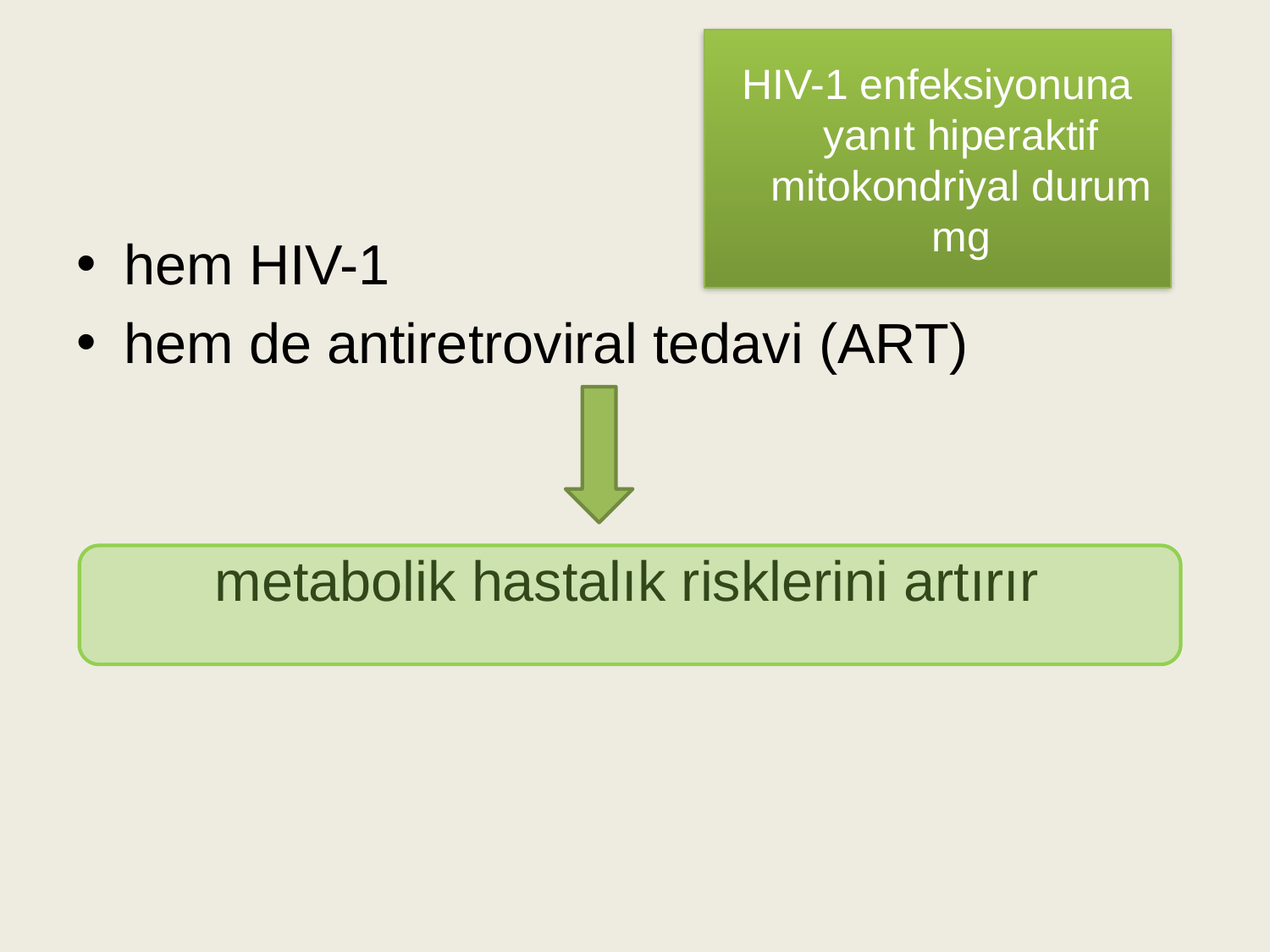

HIV-1 enfeksiyonuna yanıt hiperaktif mitokondriyal durum mg
#
hem HIV-1
hem de antiretroviral tedavi (ART)

metabolik hastalık risklerini artırır